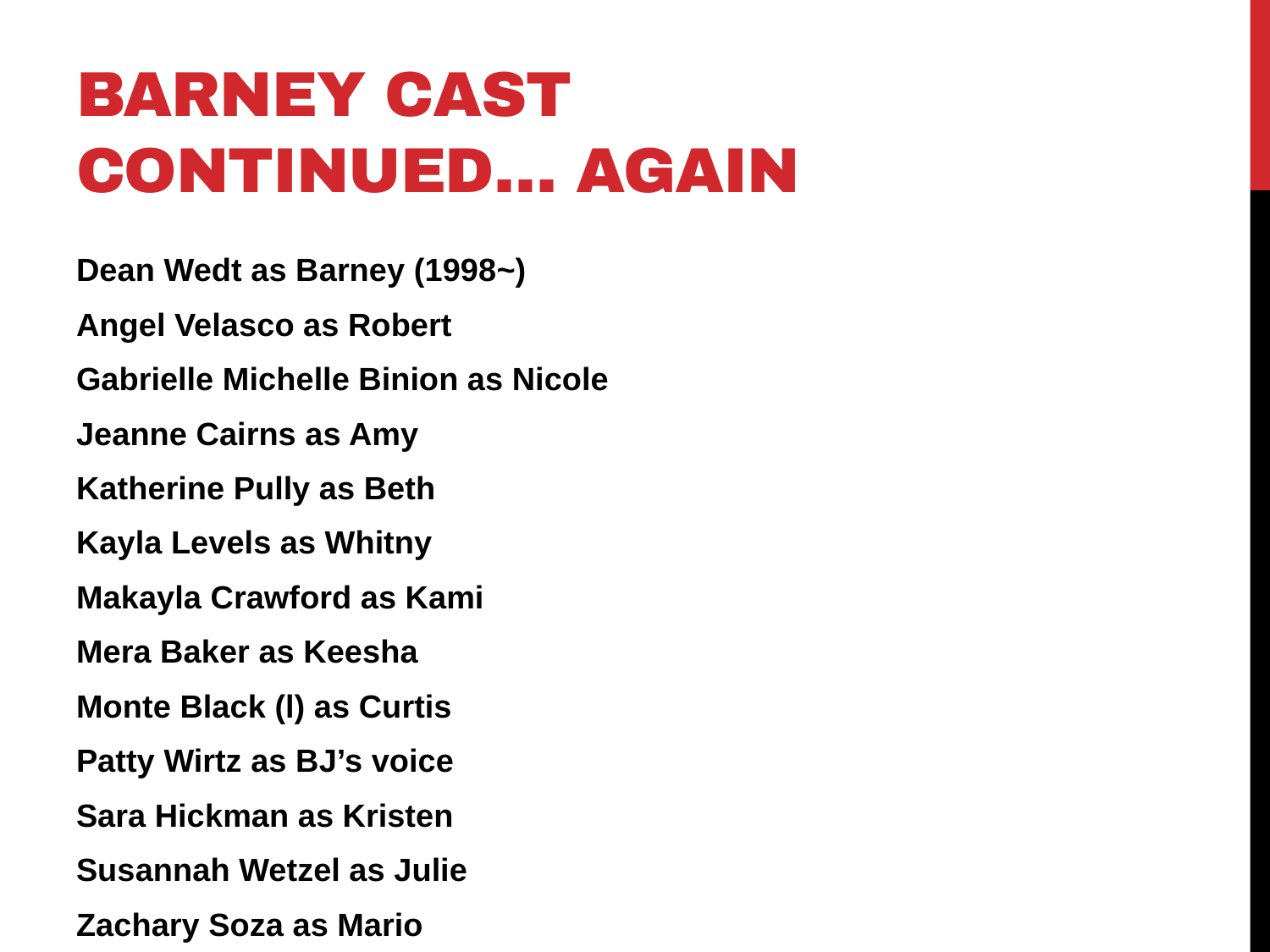

# Barney cast continued… again
Dean Wedt as Barney (1998~)
Angel Velasco as Robert
Gabrielle Michelle Binion as Nicole
Jeanne Cairns as Amy
Katherine Pully as Beth
Kayla Levels as Whitny
Makayla Crawford as Kami
Mera Baker as Keesha
Monte Black (l) as Curtis
Patty Wirtz as BJ’s voice
Sara Hickman as Kristen
Susannah Wetzel as Julie
Zachary Soza as Mario